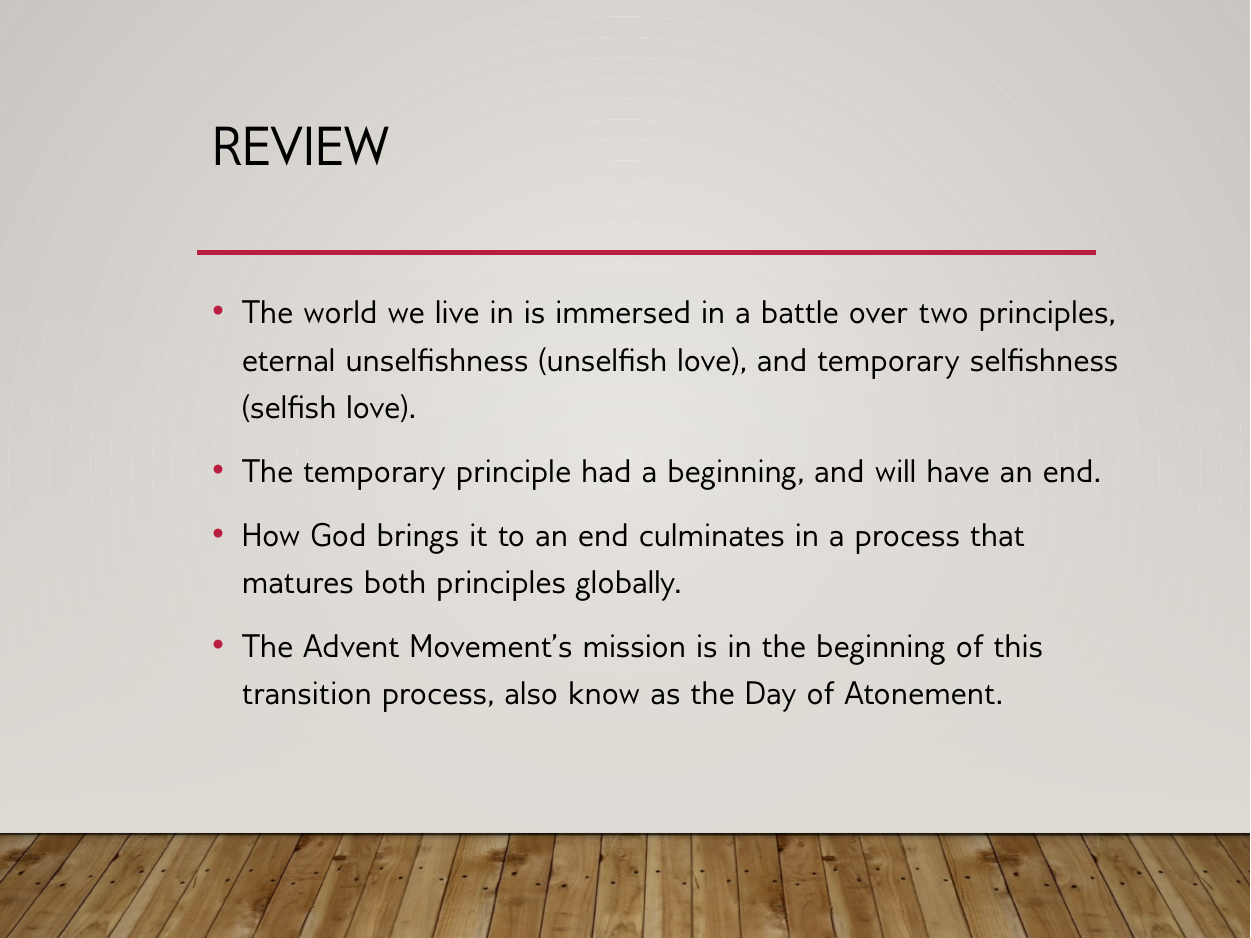

# review
The world we live in is immersed in a battle over two principles, eternal unselfishness (unselfish love), and temporary selfishness (selfish love).
The temporary principle had a beginning, and will have an end.
How God brings it to an end culminates in a process that matures both principles globally.
The Advent Movement’s mission is in the beginning of this transition process, also know as the Day of Atonement.